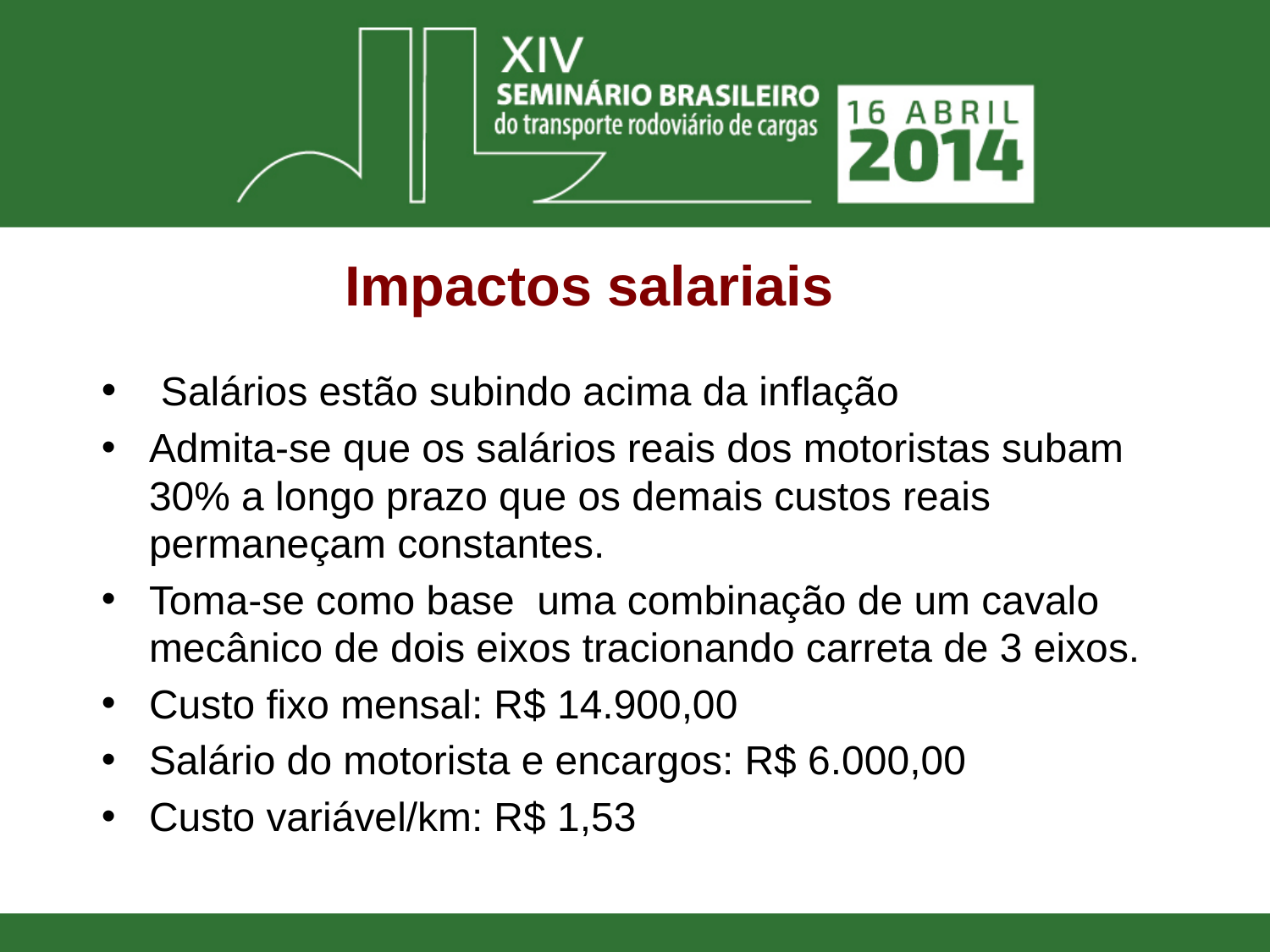

Impactos salariais

 Salários estão subindo acima da inflação
Admita-se que os salários reais dos motoristas subam 30% a longo prazo que os demais custos reais permaneçam constantes.
Toma-se como base  uma combinação de um cavalo mecânico de dois eixos tracionando carreta de 3 eixos.
Custo fixo mensal: R$ 14.900,00
Salário do motorista e encargos: R$ 6.000,00
Custo variável/km: R$ 1,53